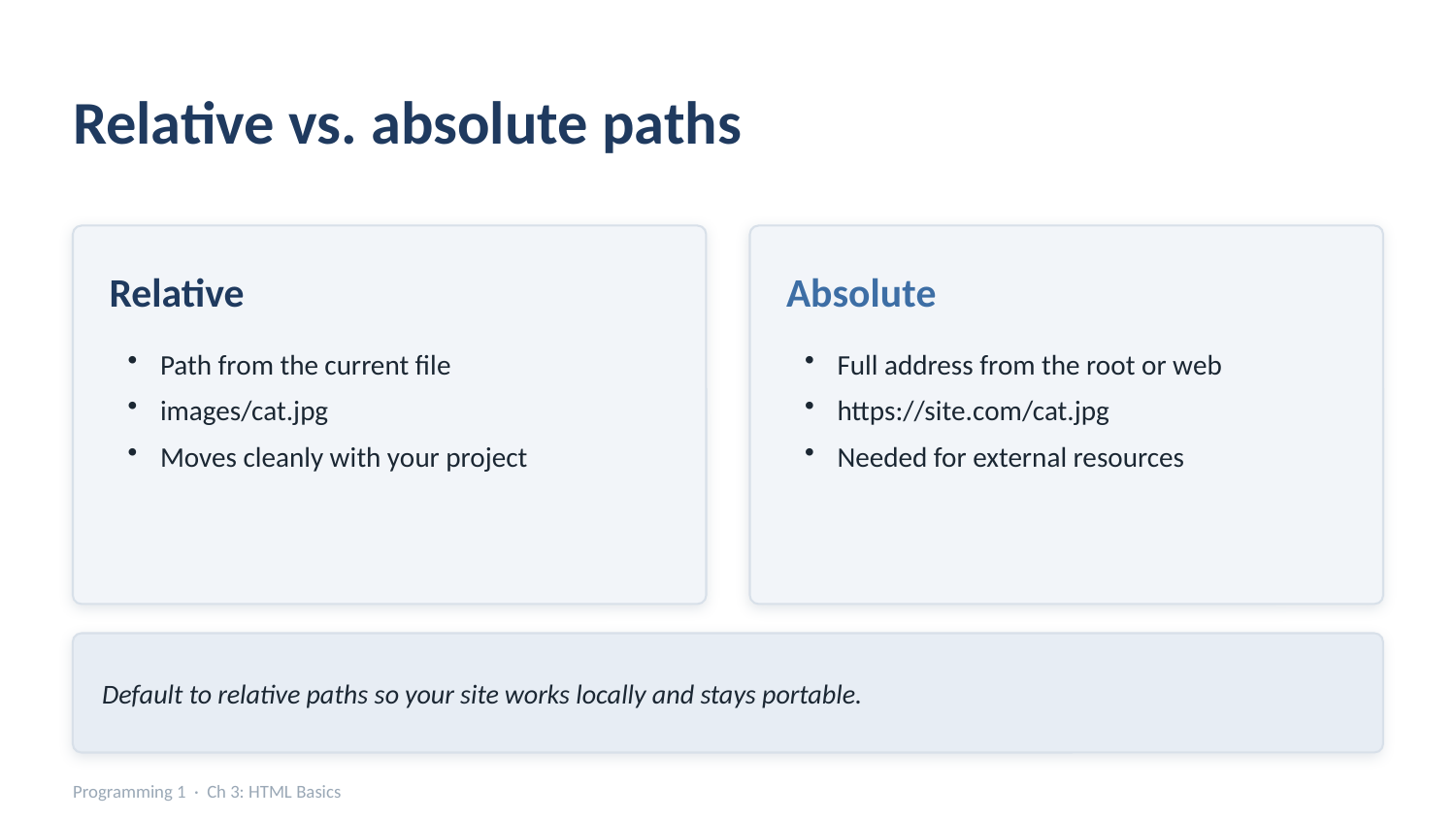

Relative vs. absolute paths

Relative
Absolute
Path from the current file
images/cat.jpg
Moves cleanly with your project
Full address from the root or web
https://site.com/cat.jpg
Needed for external resources

Default to relative paths so your site works locally and stays portable.
Programming 1  ·  Ch 3: HTML Basics